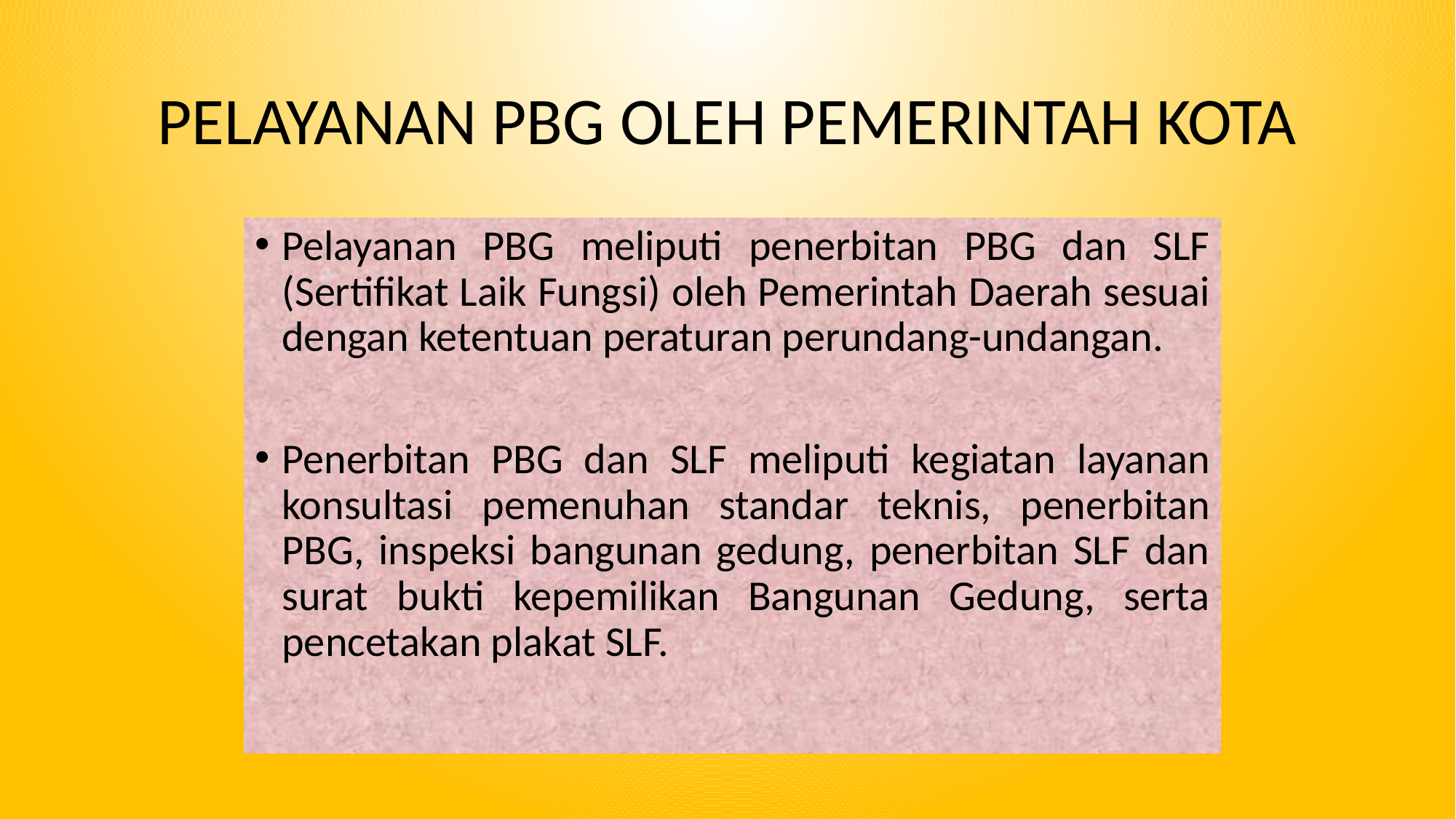

# PELAYANAN PBG OLEH PEMERINTAH KOTA
Pelayanan PBG meliputi penerbitan PBG dan SLF (Sertifikat Laik Fungsi) oleh Pemerintah Daerah sesuai dengan ketentuan peraturan perundang-undangan.

Penerbitan PBG dan SLF meliputi kegiatan layanan konsultasi pemenuhan standar teknis, penerbitan PBG, inspeksi bangunan gedung, penerbitan SLF dan surat bukti kepemilikan Bangunan Gedung, serta pencetakan plakat SLF.